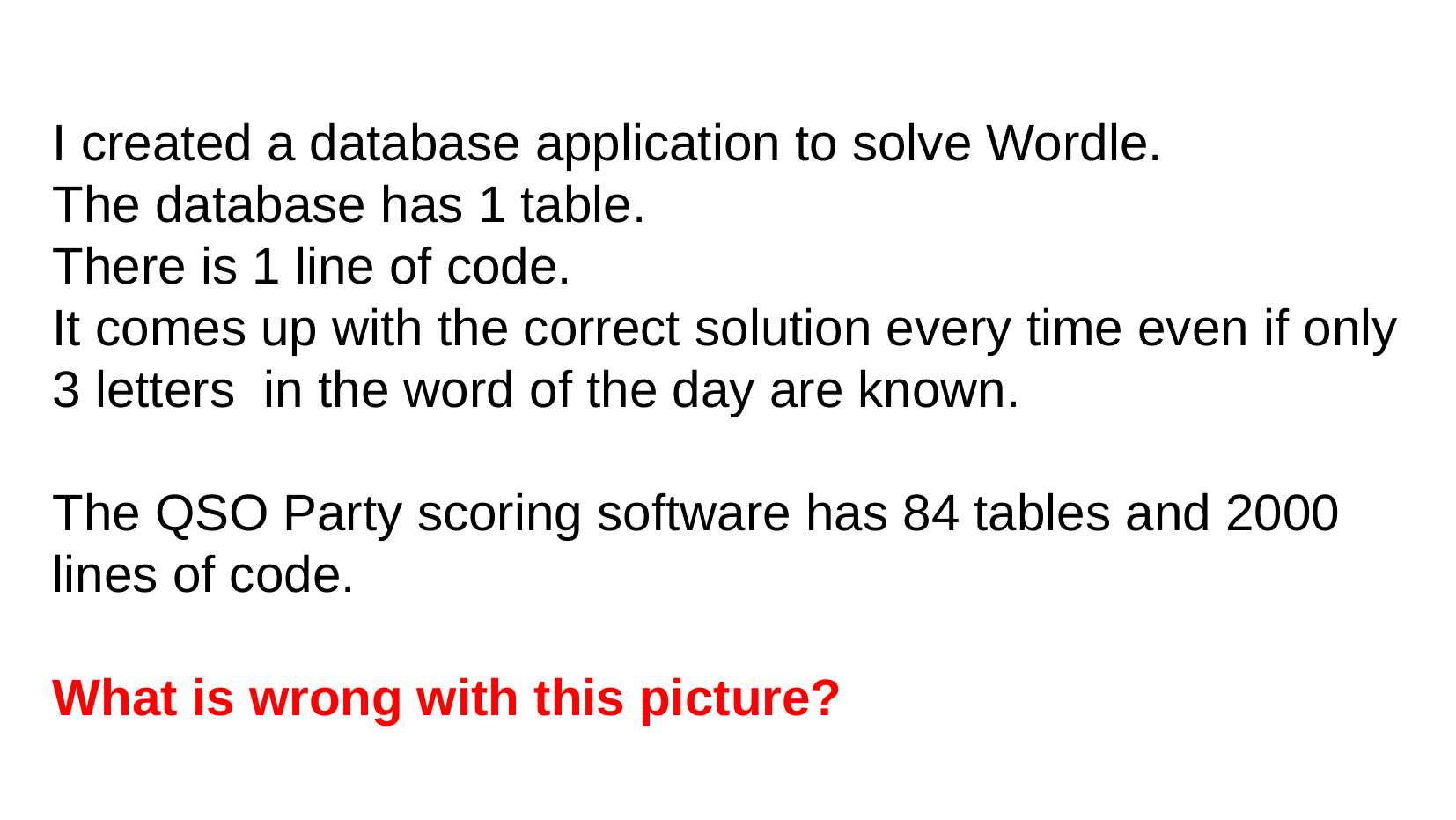

I created a database application to solve Wordle.
The database has 1 table.
There is 1 line of code.
It comes up with the correct solution every time even if only 3 letters  in the word of the day are known.

The QSO Party scoring software has 84 tables and 2000 lines of code.

What is wrong with this picture?